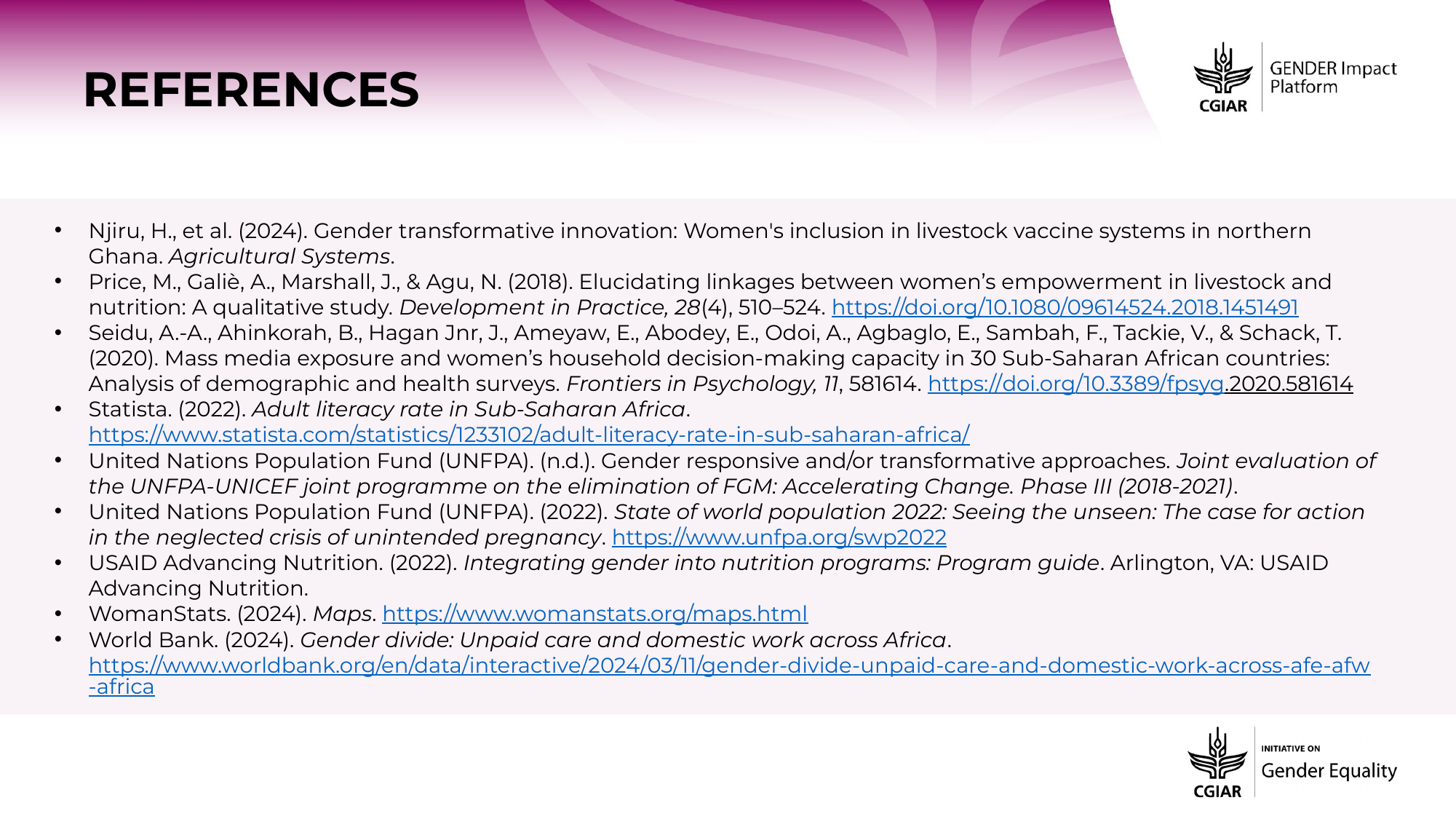

References
Njiru, H., et al. (2024). Gender transformative innovation: Women's inclusion in livestock vaccine systems in northern Ghana. Agricultural Systems.
Price, M., Galiè, A., Marshall, J., & Agu, N. (2018). Elucidating linkages between women’s empowerment in livestock and nutrition: A qualitative study. Development in Practice, 28(4), 510–524. https://doi.org/10.1080/09614524.2018.1451491
Seidu, A.-A., Ahinkorah, B., Hagan Jnr, J., Ameyaw, E., Abodey, E., Odoi, A., Agbaglo, E., Sambah, F., Tackie, V., & Schack, T. (2020). Mass media exposure and women’s household decision-making capacity in 30 Sub-Saharan African countries: Analysis of demographic and health surveys. Frontiers in Psychology, 11, 581614. https://doi.org/10.3389/fpsyg.2020.581614
Statista. (2022). Adult literacy rate in Sub-Saharan Africa. https://www.statista.com/statistics/1233102/adult-literacy-rate-in-sub-saharan-africa/
United Nations Population Fund (UNFPA). (n.d.). Gender responsive and/or transformative approaches. Joint evaluation of the UNFPA-UNICEF joint programme on the elimination of FGM: Accelerating Change. Phase III (2018-2021).
United Nations Population Fund (UNFPA). (2022). State of world population 2022: Seeing the unseen: The case for action in the neglected crisis of unintended pregnancy. https://www.unfpa.org/swp2022
USAID Advancing Nutrition. (2022). Integrating gender into nutrition programs: Program guide. Arlington, VA: USAID Advancing Nutrition.
WomanStats. (2024). Maps. https://www.womanstats.org/maps.html
World Bank. (2024). Gender divide: Unpaid care and domestic work across Africa. https://www.worldbank.org/en/data/interactive/2024/03/11/gender-divide-unpaid-care-and-domestic-work-across-afe-afw-africa